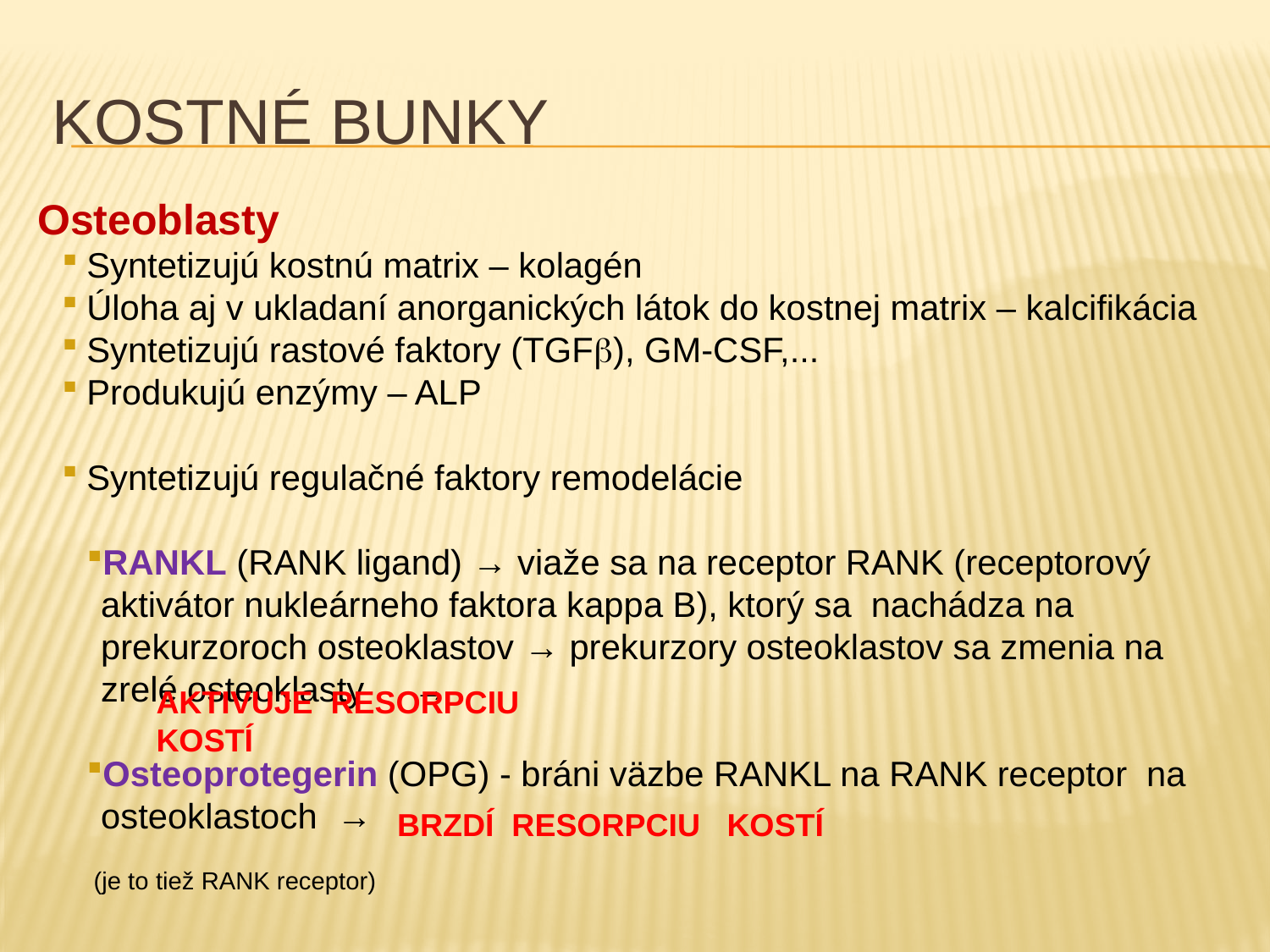

# Kostné bunky
Osteoblasty
Syntetizujú kostnú matrix – kolagén
Úloha aj v ukladaní anorganických látok do kostnej matrix – kalcifikácia
Syntetizujú rastové faktory (TGFβ), GM-CSF,...
Produkujú enzýmy – ALP

Syntetizujú regulačné faktory remodelácie

RANKL (RANK ligand) → viaže sa na receptor RANK (receptorový aktivátor nukleárneho faktora kappa B), ktorý sa  nachádza na prekurzoroch osteoklastov → prekurzory osteoklastov sa zmenia na zrelé osteoklasty     →

Osteoprotegerin (OPG) - bráni väzbe RANKL na RANK receptor  na osteoklastoch  →

 (je to tiež RANK receptor)

AKTIVUJE  RESORPCIU   KOSTÍ
BRZDÍ  RESORPCIU   KOSTÍ